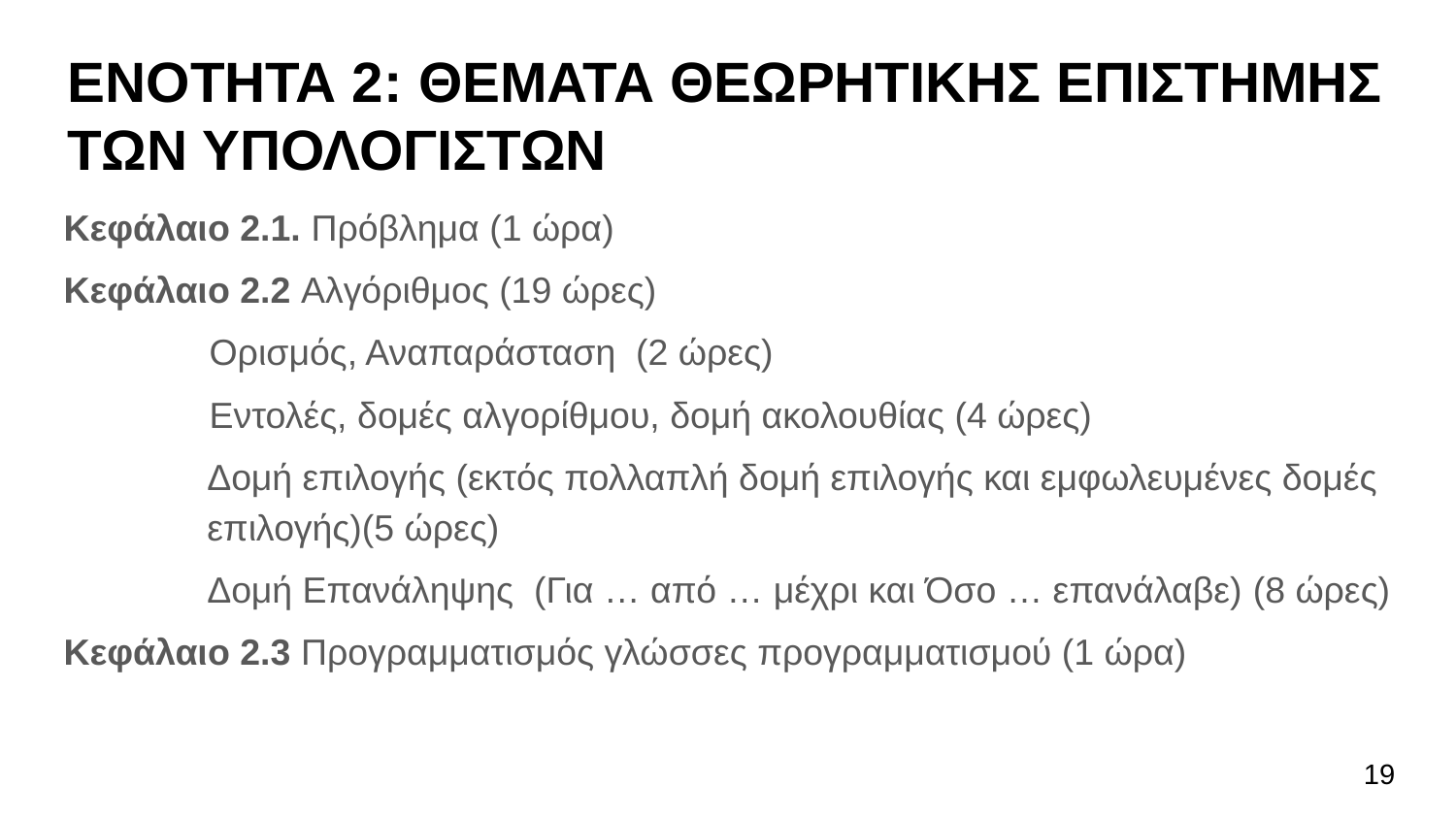

# ΕΝΟΤΗΤΑ 2: ΘΕΜΑΤΑ ΘΕΩΡΗΤΙΚΗΣ ΕΠΙΣΤΗΜΗΣ ΤΩΝ ΥΠΟΛΟΓΙΣΤΩΝ
Κεφάλαιο 2.1. Πρόβλημα (1 ώρα)
Κεφάλαιο 2.2 Αλγόριθμος (19 ώρες)
	Ορισμός, Αναπαράσταση  (2 ώρες)
	Εντολές, δομές αλγορίθμου, δομή ακολουθίας (4 ώρες)
	Δομή επιλογής (εκτός πολλαπλή δομή επιλογής και εμφωλευμένες δομές επιλογής)(5 ώρες)
	Δομή Επανάληψης  (Για … από … μέχρι και Όσο … επανάλαβε) (8 ώρες)
Κεφάλαιο 2.3 Προγραμματισμός γλώσσες προγραμματισμού (1 ώρα)

19